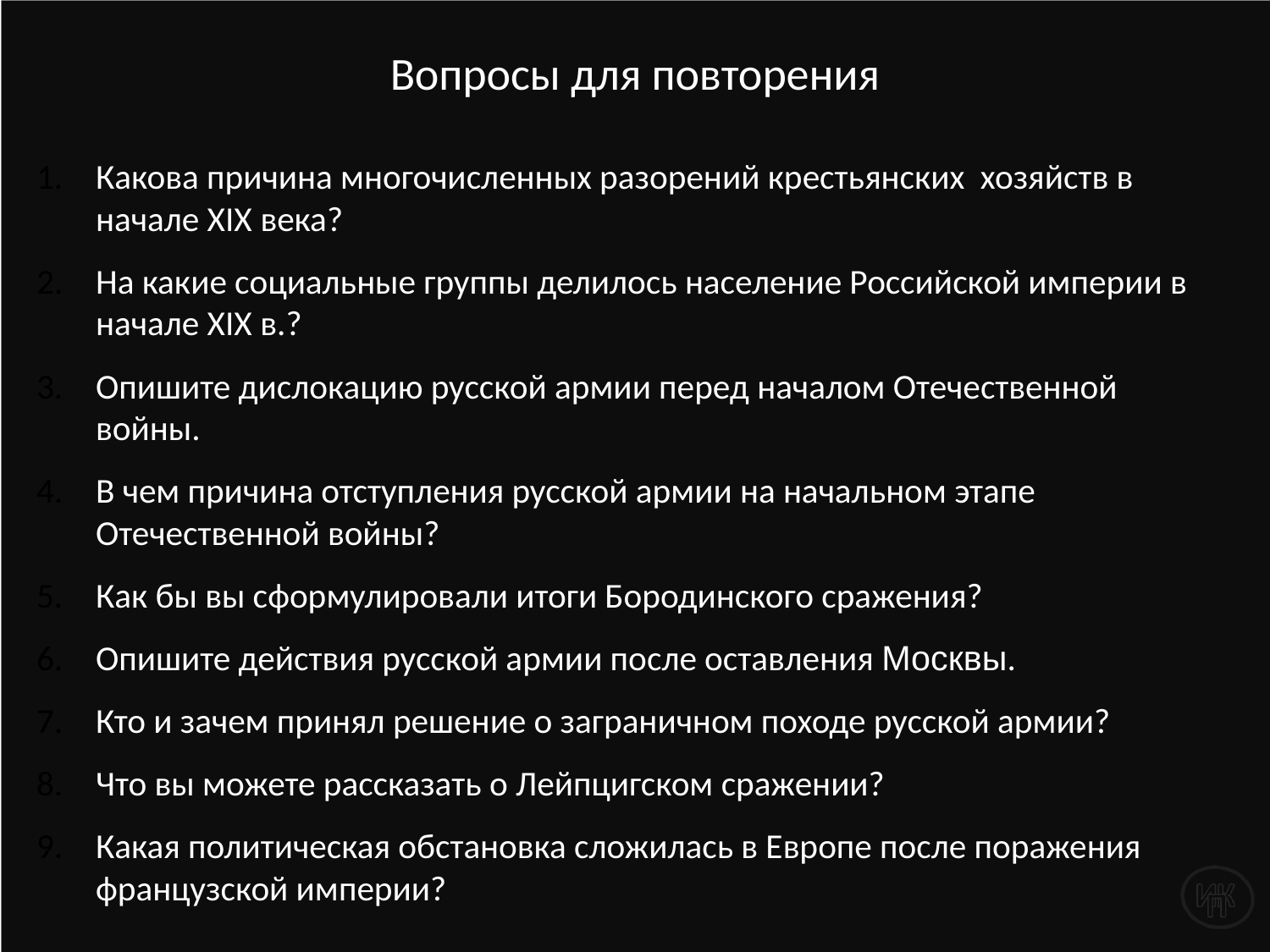

# Вопросы для повторения
Какова причина многочисленных разорений крестьянских  хозяйств в начале XIX века?
На какие социальные группы делилось население Российской империи в начале XIX в.?
Опишите дислокацию русской армии перед началом Отечественной войны.
В чем причина отступления русской армии на начальном этапе Отечественной войны?
Как бы вы сформулировали итоги Бородинского сражения?
Опишите действия русской армии после оставления Москвы.
Кто и зачем принял решение о заграничном походе русской армии?
Что вы можете рассказать о Лейпцигском сражении?
Какая политическая обстановка сложилась в Европе после поражения французской империи?